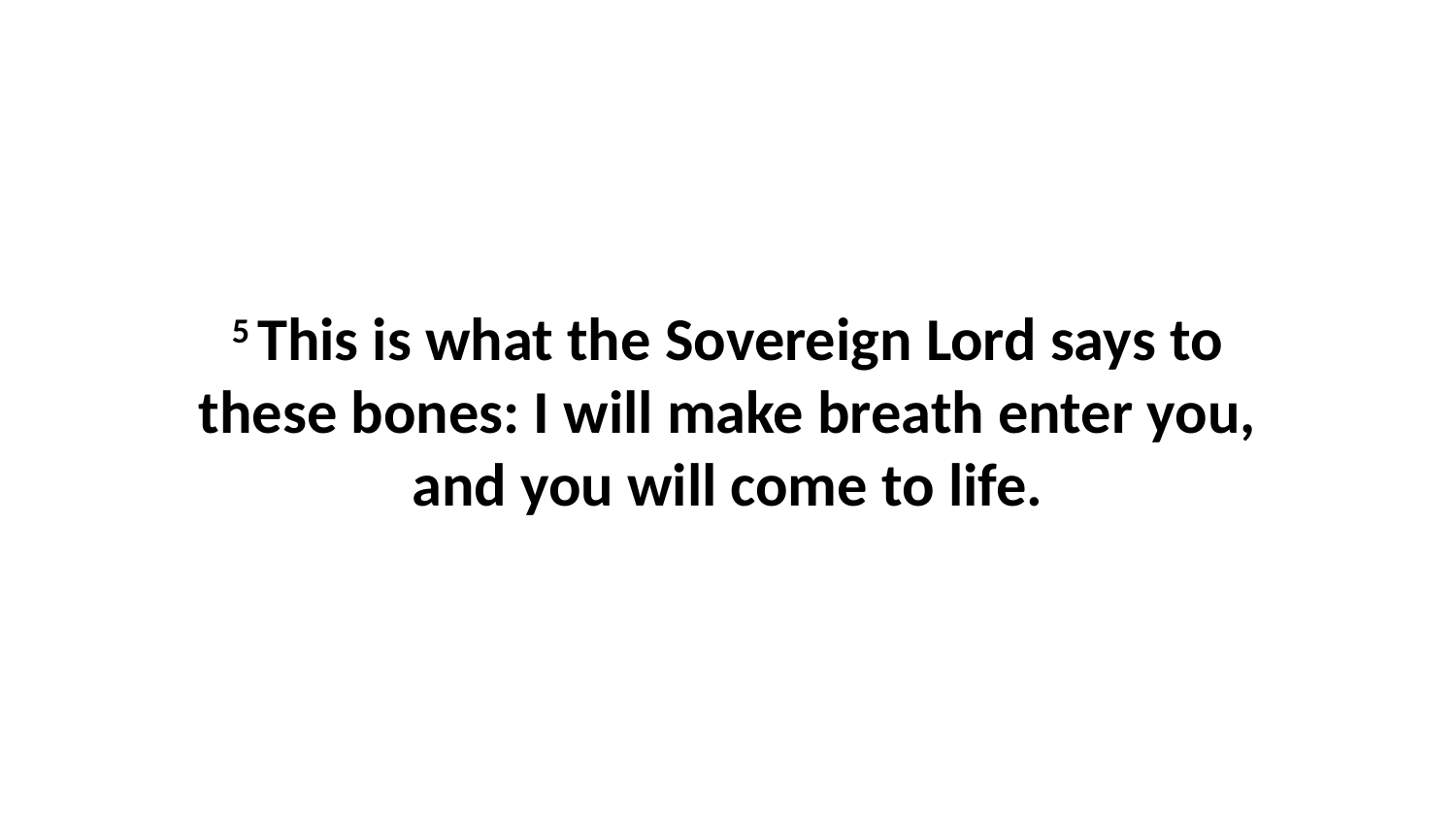

5 This is what the Sovereign Lord says to these bones: I will make breath enter you, and you will come to life.